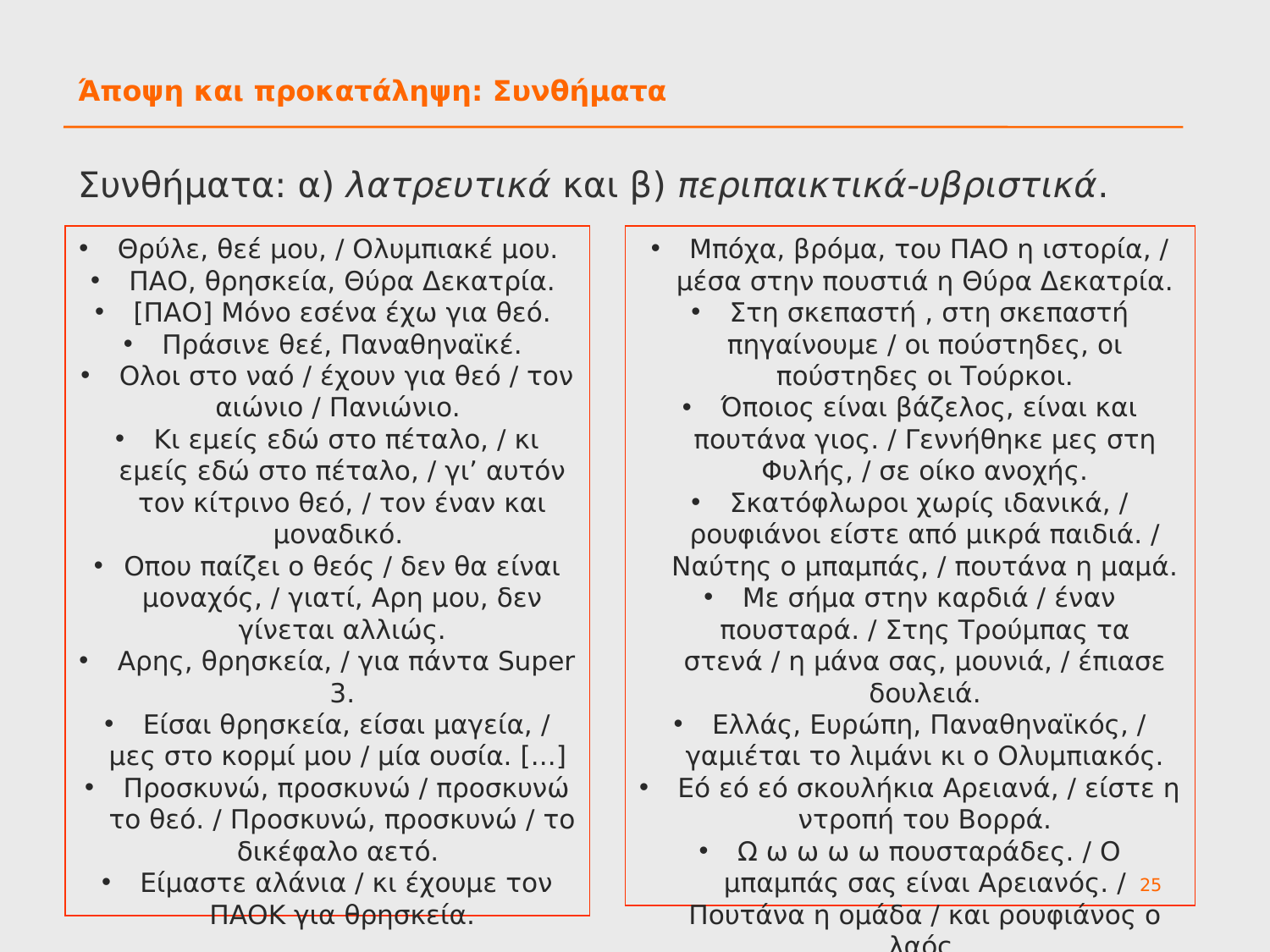

# Άποψη και προκατάληψη: Συνθήματα
Συνθήματα: α) λατρευτικά και β) περιπαικτικά-υβριστικά.

 Θρύλε, θεέ μου, / Ολυμπιακέ μου.
 ΠΑΟ, θρησκεία, Θύρα Δεκατρία.
 [ΠΑΟ] Μόνο εσένα έχω για θεό.
 Πράσινε θεέ, Παναθηναϊκέ.
 Ολοι στο ναό / έχουν για θεό / τον αιώνιο / Πανιώνιο.
 Κι εμείς εδώ στο πέταλο, / κι εμείς εδώ στο πέταλο, / γι’ αυτόν τον κίτρινο θεό, / τον έναν και μοναδικό.
Οπου παίζει ο θεός / δεν θα είναι μοναχός, / γιατί, Αρη μου, δεν γίνεται αλλιώς.
 Αρης, θρησκεία, / για πάντα Super 3.
 Είσαι θρησκεία, είσαι μαγεία, / μες στο κορμί μου / μία ουσία. [...]
 Προσκυνώ, προσκυνώ / προσκυνώ το θεό. / Προσκυνώ, προσκυνώ / το δικέφαλο αετό.
 Είμαστε αλάνια / κι έχουμε τον ΠΑΟΚ για θρησκεία.
 Μπόχα, βρόμα, του ΠΑΟ η ιστορία, / μέσα στην πουστιά η Θύρα Δεκατρία.
 Στη σκεπαστή , στη σκεπαστή πηγαίνουμε / οι πούστηδες, οι πούστηδες οι Τούρκοι.
 Όποιος είναι βάζελος, είναι και πουτάνα γιος. / Γεννήθηκε μες στη Φυλής, / σε οίκο ανοχής.
 Σκατόφλωροι χωρίς ιδανικά, / ρουφιάνοι είστε από μικρά παιδιά. / Ναύτης ο μπαμπάς, / πουτάνα η μαμά.
 Με σήμα στην καρδιά / έναν πουσταρά. / Στης Τρούμπας τα στενά / η μάνα σας, μουνιά, / έπιασε δουλειά.
 Ελλάς, Ευρώπη, Παναθηναϊκός, / γαμιέται το λιμάνι κι ο Ολυμπιακός.
 Εό εό εό σκουλήκια Αρειανά, / είστε η ντροπή του Βορρά.
 Ω ω ω ω ω πουσταράδες. / Ο μπαμπάς σας είναι Αρειανός. / Πουτάνα η ομάδα / και ρουφιάνος ο λαός.
25